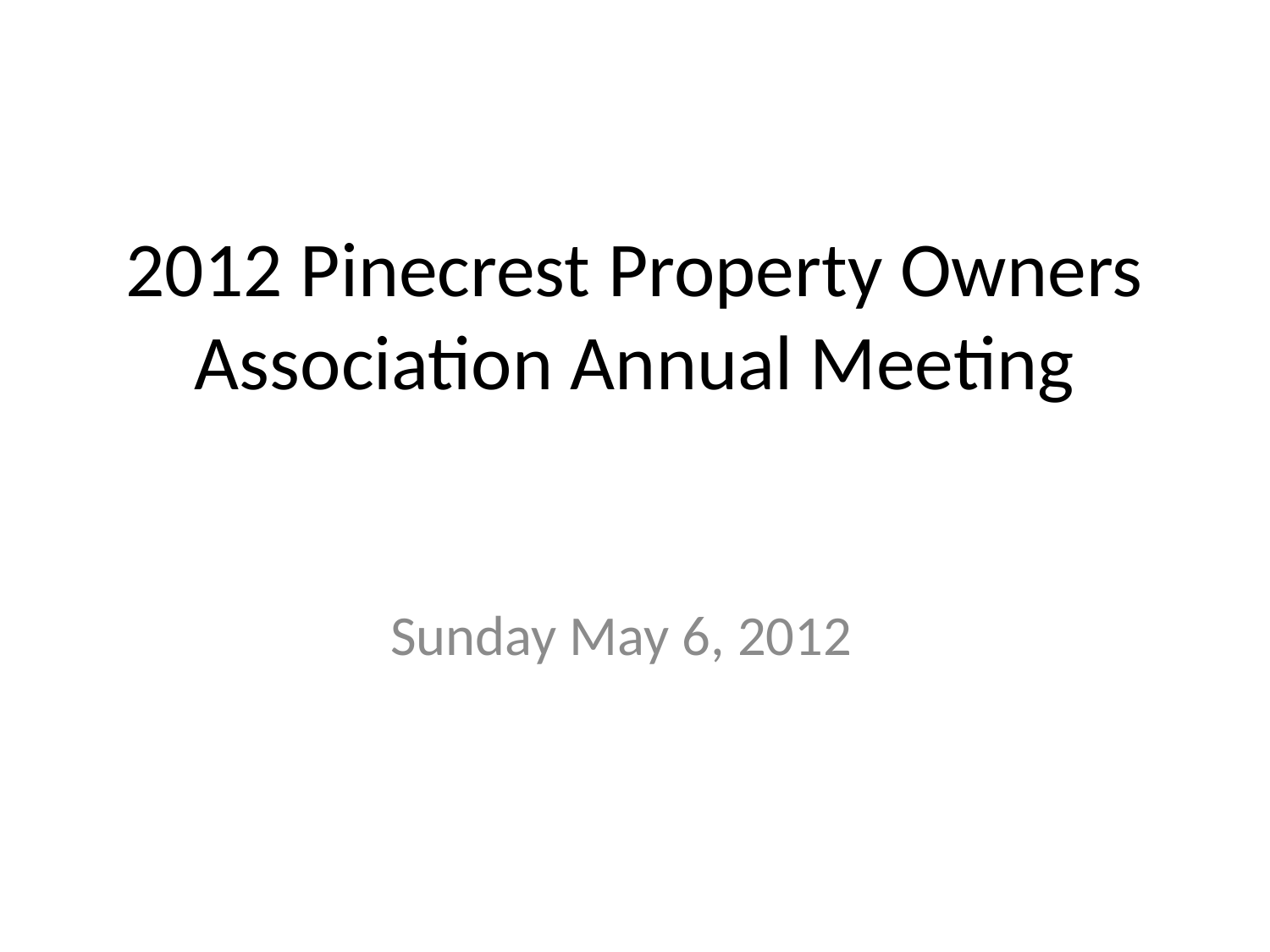

# 2012 Pinecrest Property Owners Association Annual Meeting
Sunday May 6, 2012